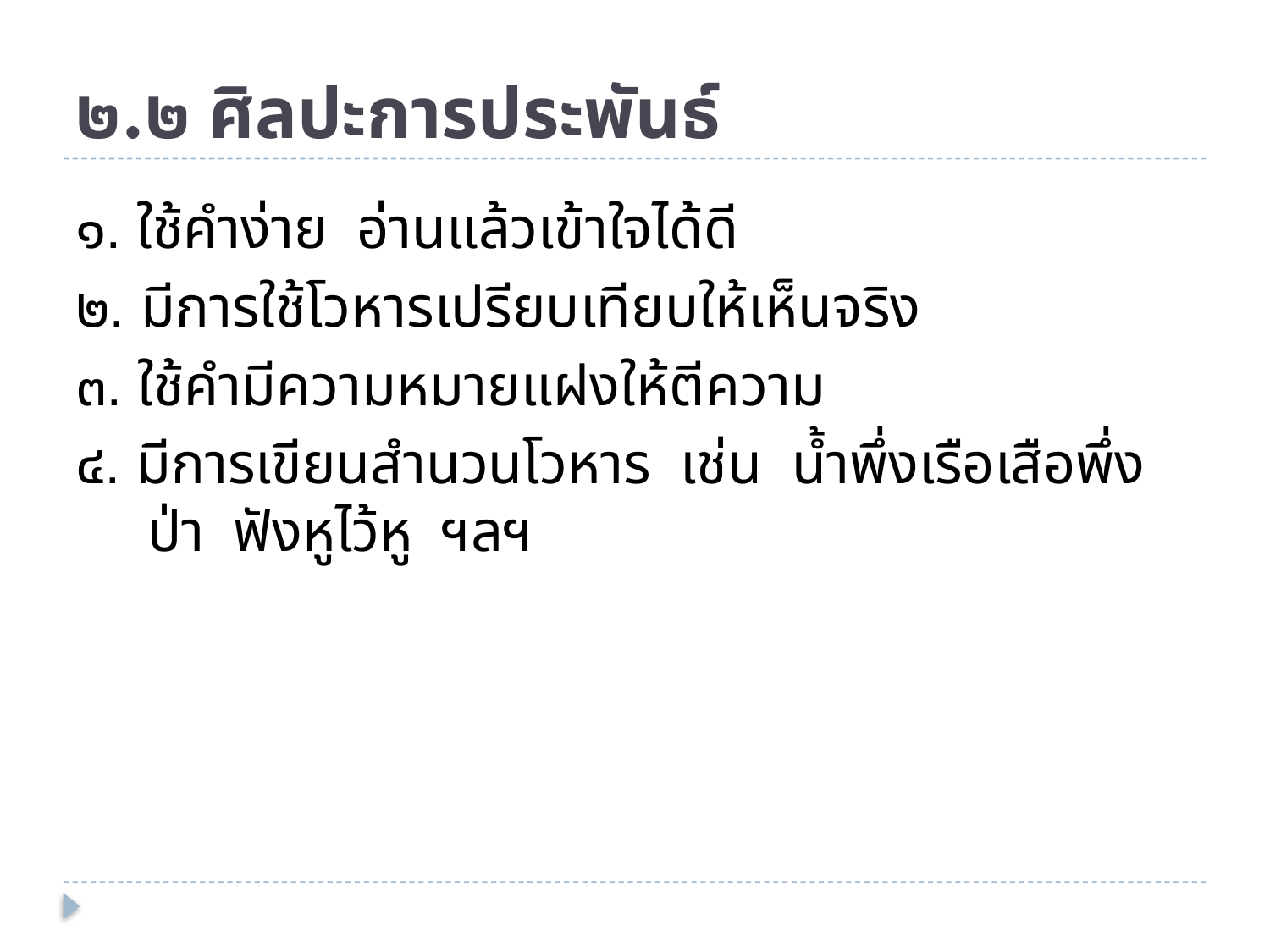

# ๒.๒ ศิลปะการประพันธ์
๑. ใช้คำง่าย  อ่านแล้วเข้าใจได้ดี
๒. มีการใช้โวหารเปรียบเทียบให้เห็นจริง
๓. ใช้คำมีความหมายแฝงให้ตีความ
๔. มีการเขียนสำนวนโวหาร  เช่น  น้ำพึ่งเรือเสือพึ่งป่า  ฟังหูไว้หู  ฯลฯ